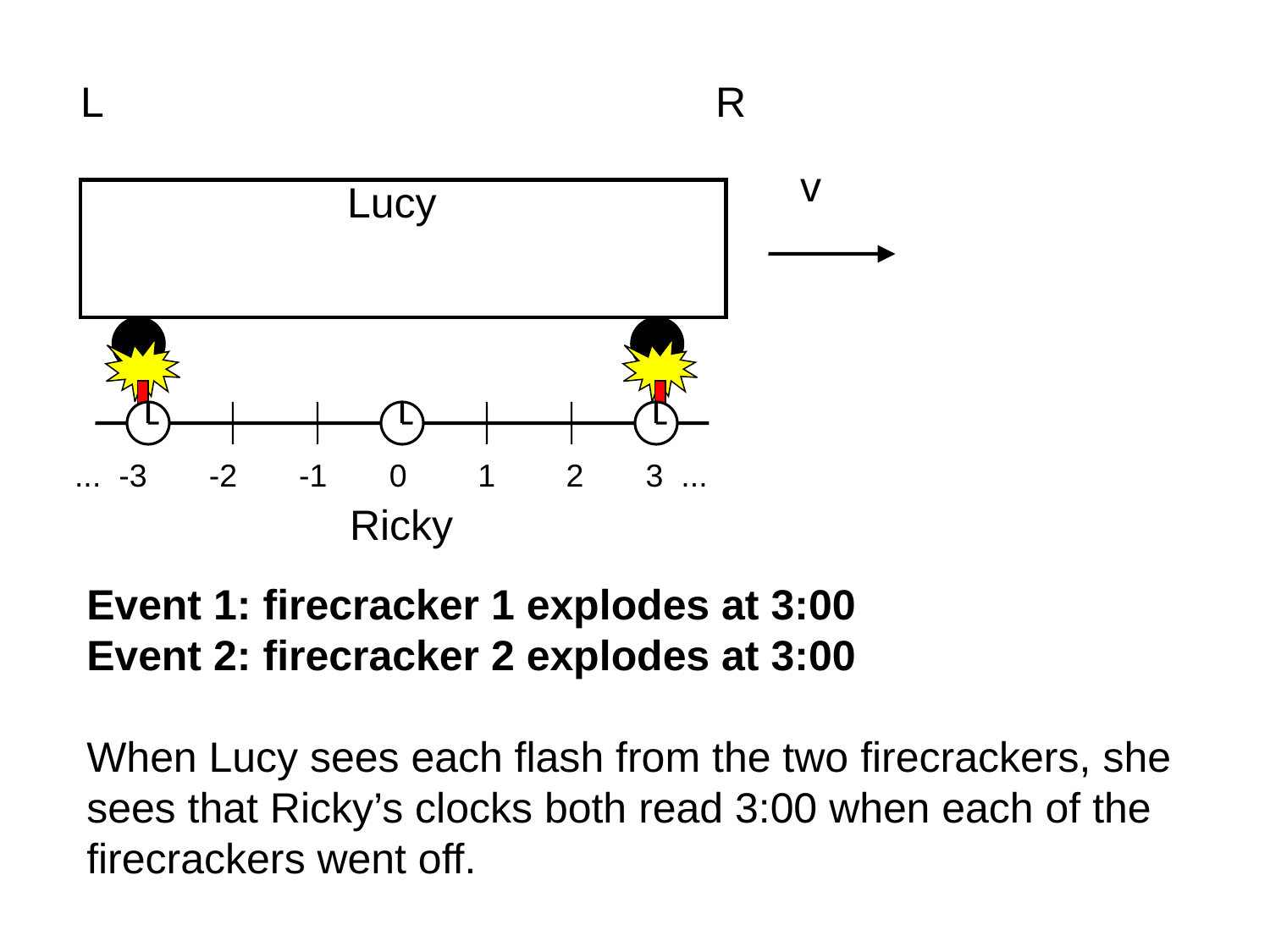

L
R
v

Lucy

...  -3       -2       -1       0        1        2       3  ...

Ricky
Event 1: firecracker 1 explodes at 3:00
Event 2: firecracker 2 explodes at 3:00

When Lucy sees each flash from the two firecrackers, she sees that Ricky’s clocks both read 3:00 when each of the firecrackers went off.